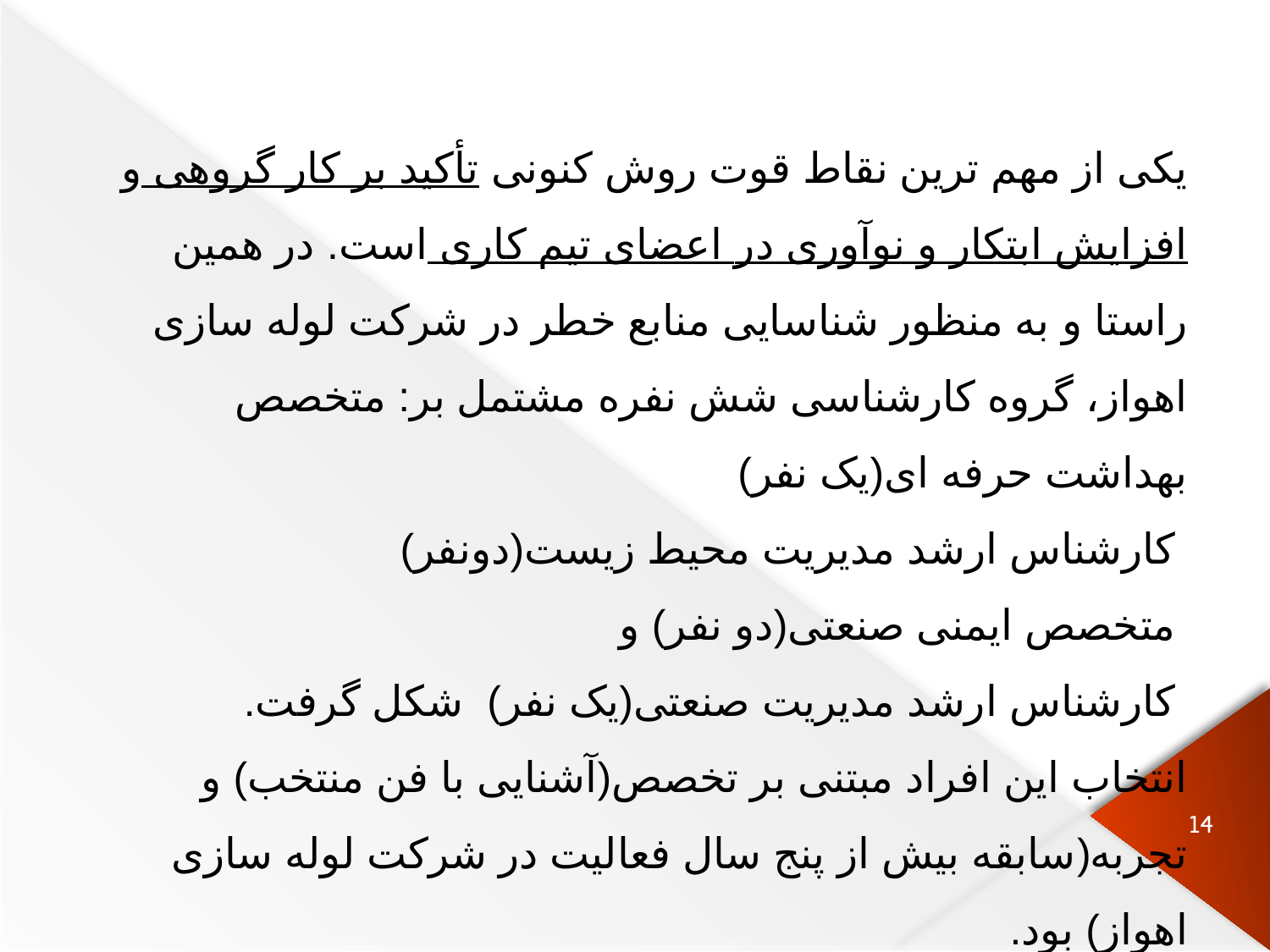

یکی از مهم ترین نقاط قوت روش کنونی تأکید بر کار گروهی و افزایش ابتکار و نوآوری در اعضای تیم کاری است. در همین راستا و به منظور شناسایی منابع خطر در شرکت لوله سازی اهواز، گروه کارشناسی شش نفره مشتمل بر: متخصص بهداشت حرفه ای(یک نفر)
 کارشناس ارشد مدیریت محیط زیست(دونفر)
 متخصص ایمنی صنعتی(دو نفر) و
 کارشناس ارشد مدیریت صنعتی(یک نفر)  شکل گرفت.
انتخاب این افراد مبتنی بر تخصص(آشنایی با فن منتخب) و تجربه(سابقه بیش از پنج سال فعالیت در شرکت لوله سازی اهواز) بود.
14